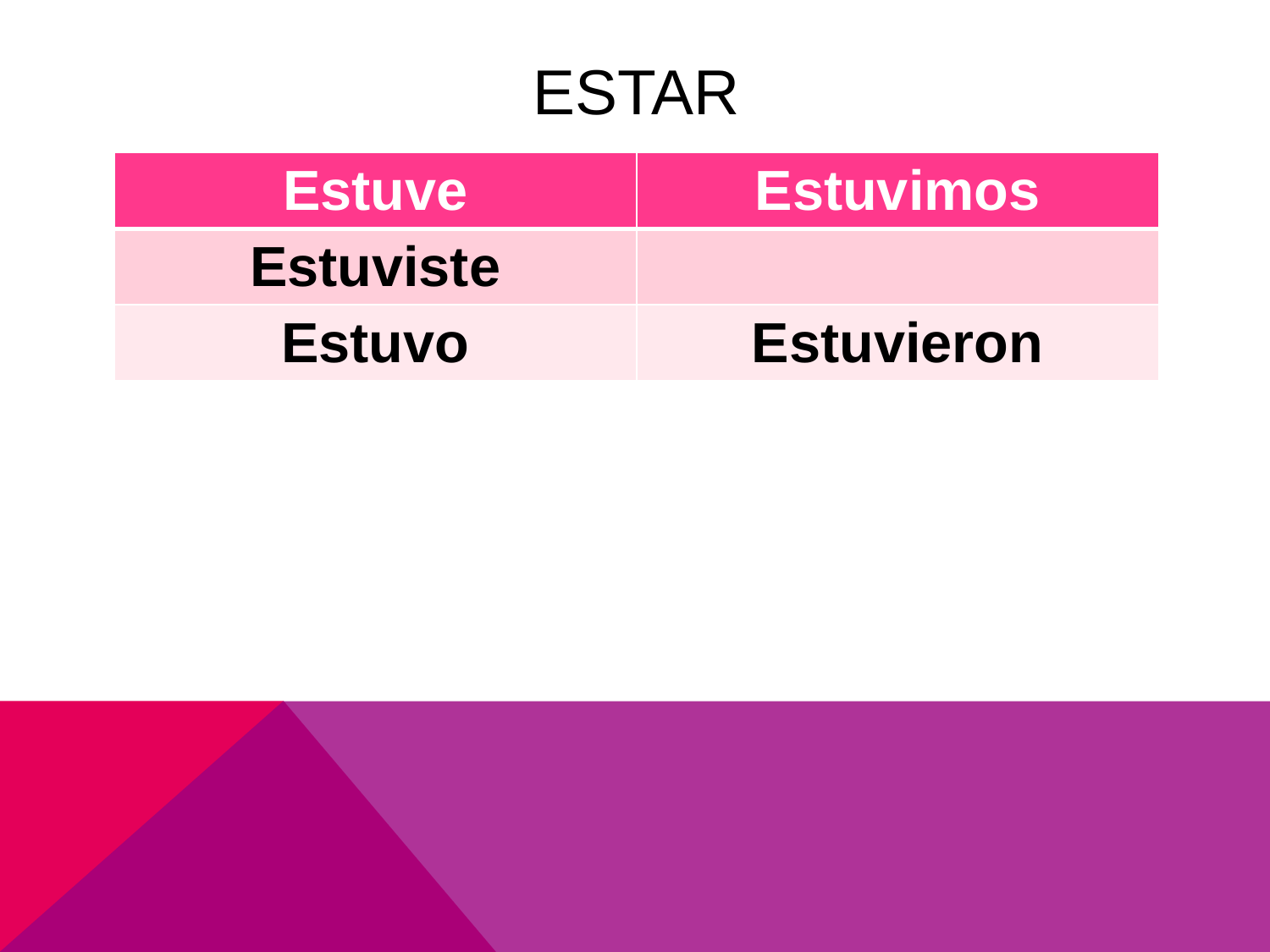

# Estar
| Estuve | Estuvimos |
| --- | --- |
| Estuviste |  |
| Estuvo | Estuvieron |